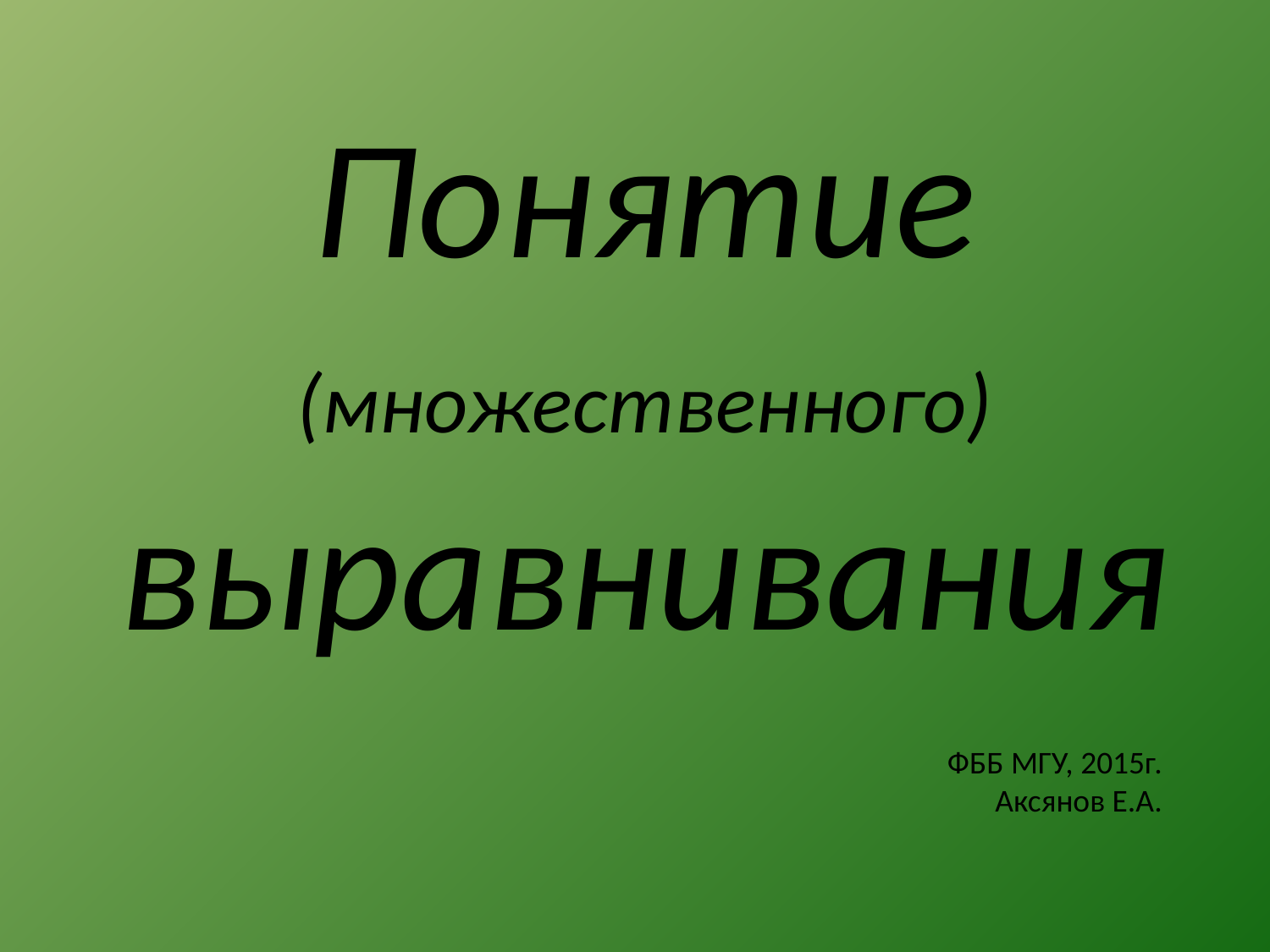

# Понятие (множественного) выравнивания
ФББ МГУ, 2015г.
Аксянов Е.А.